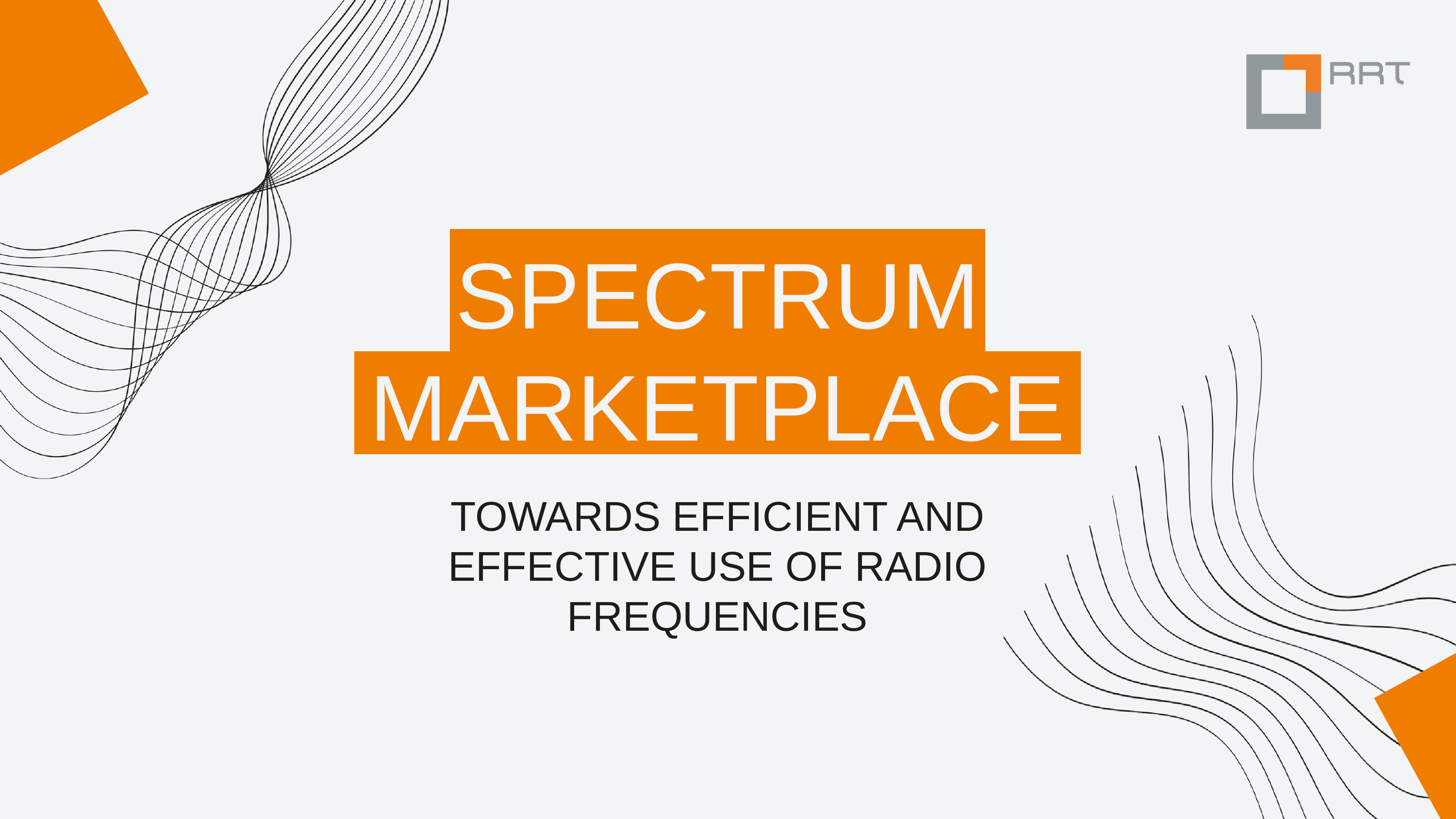

SPECTRUM MARKETPLACE​

TOWARDS EFFICIENT AND EFFECTIVE USE OF RADIO FREQUENCIES